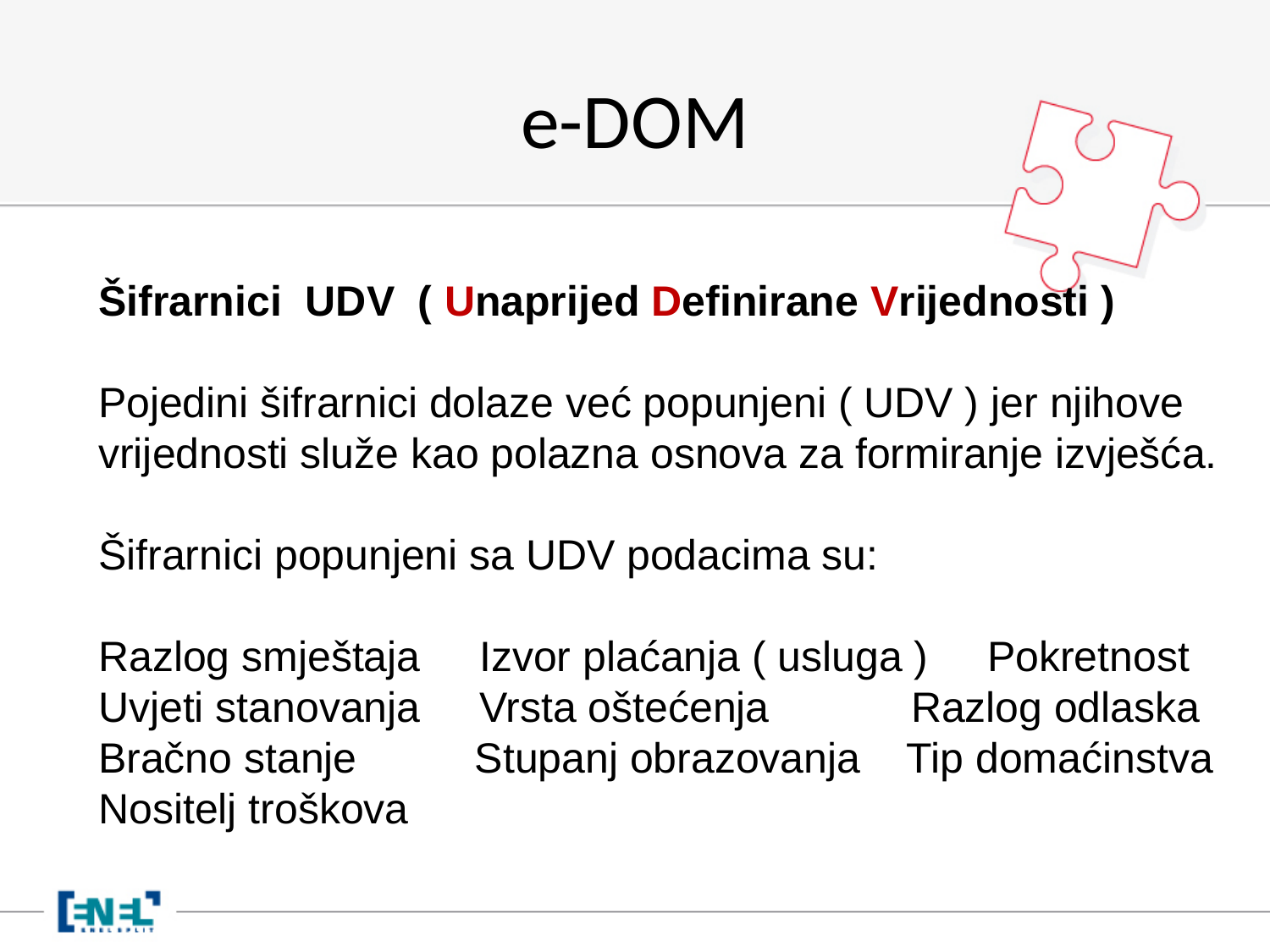

# e-DOM

Šifrarnici  UDV  ( Unaprijed Definirane Vrijednosti )

Pojedini šifrarnici dolaze već popunjeni ( UDV ) jer njihove
vrijednosti služe kao polazna osnova za formiranje izvješća.

Šifrarnici popunjeni sa UDV podacima su:

Razlog smještaja     Izvor plaćanja ( usluga )     Pokretnost
Uvjeti stanovanja     Vrsta oštećenja            Razlog odlaska
Bračno stanje          Stupanj obrazovanja    Tip domaćinstva
Nositelj troškova